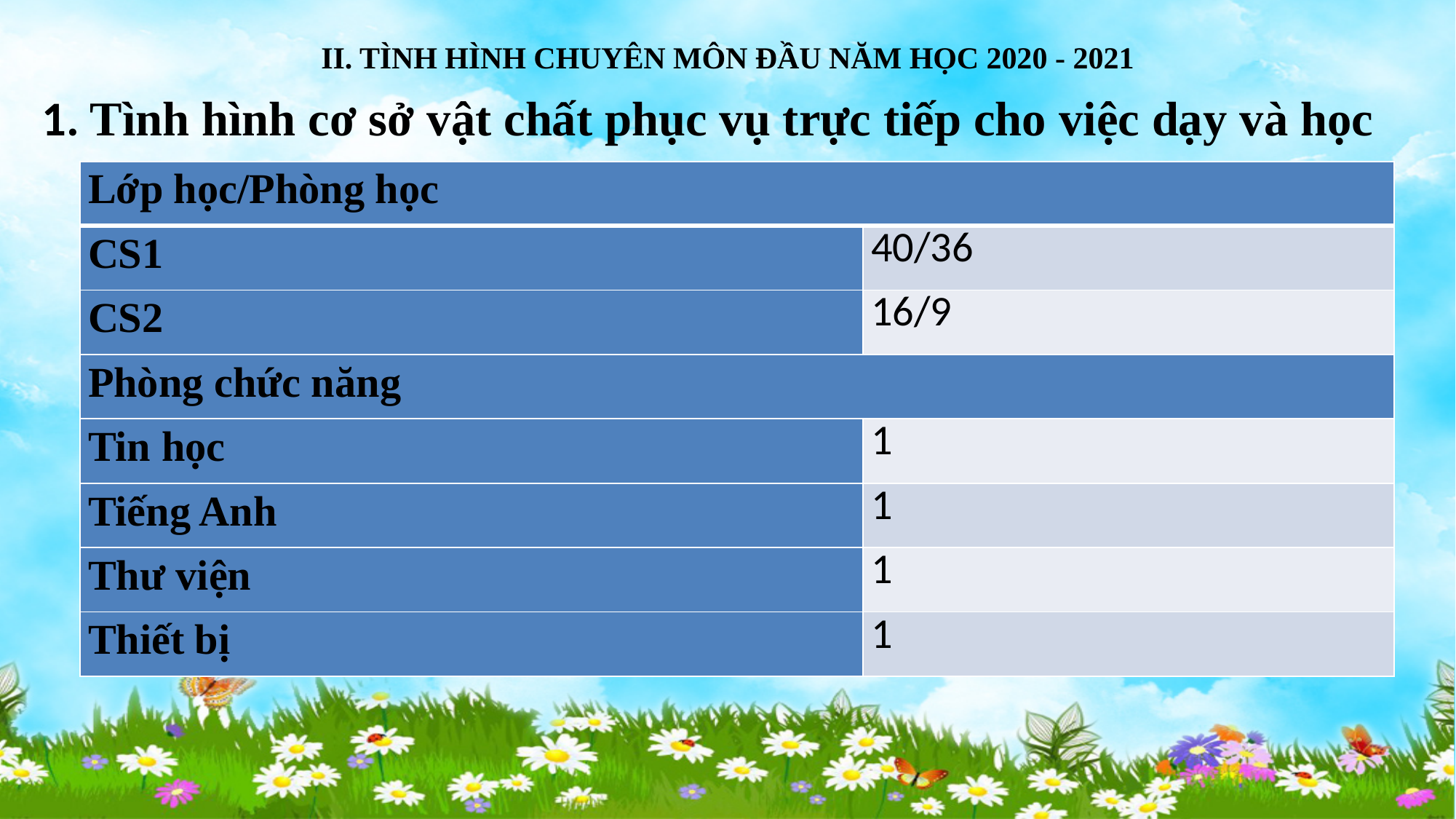

# II. TÌNH HÌNH CHUYÊN MÔN ĐẦU NĂM HỌC 2020 - 2021
1. Tình hình cơ sở vật chất phục vụ trực tiếp cho việc dạy và học

| Lớp học/Phòng học |  |
| --- | --- |
| CS1 | 40/36 |
| CS2 | 16/9 |
| Phòng chức năng |  |
| Tin học | 1 |
| Tiếng Anh | 1 |
| Thư viện | 1 |
| Thiết bị | 1 |